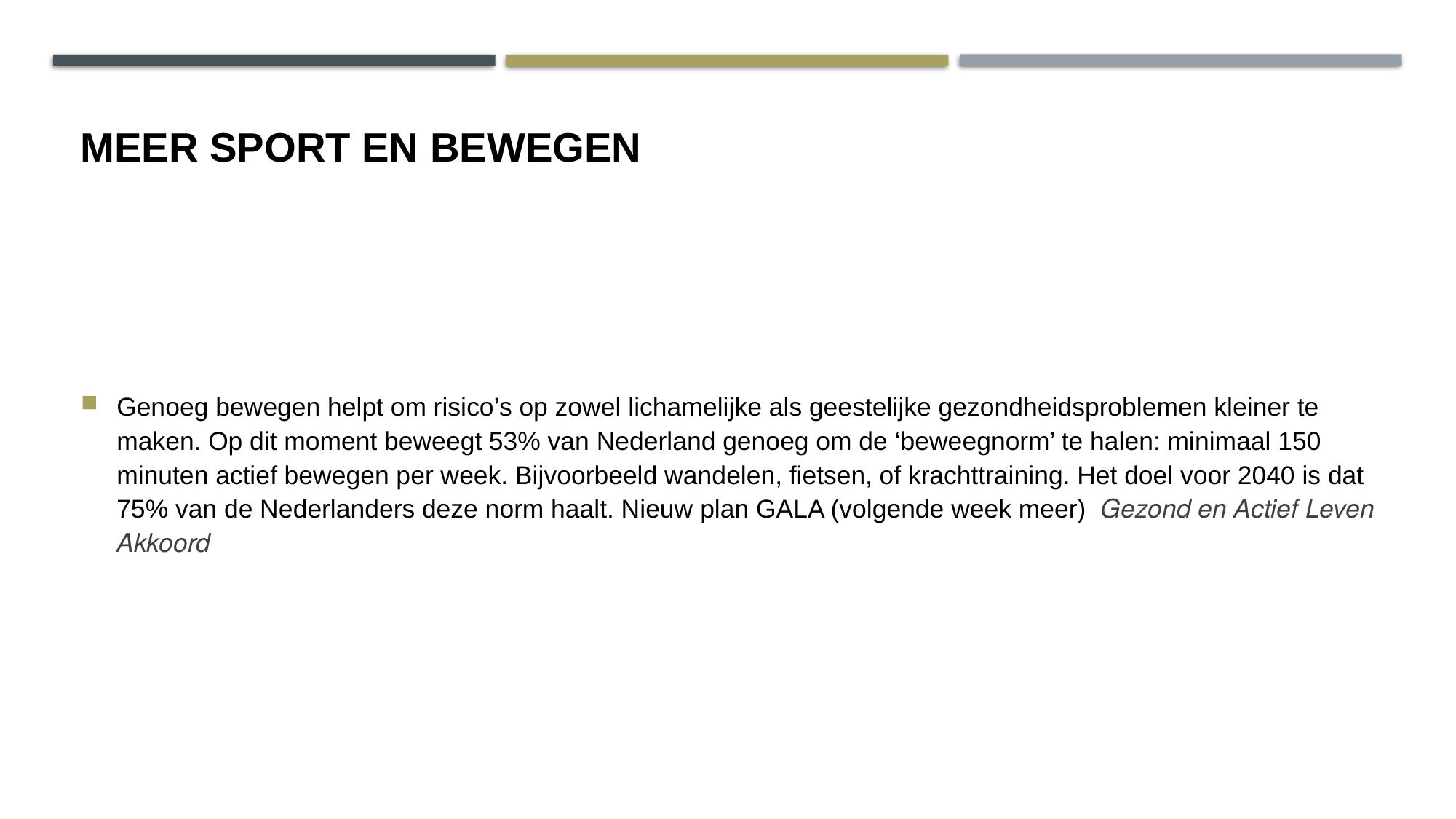

# Meer sport en bewegen
Genoeg bewegen helpt om risico’s op zowel lichamelijke als geestelijke gezondheidsproblemen kleiner te maken. Op dit moment beweegt 53% van Nederland genoeg om de ‘beweegnorm’ te halen: minimaal 150 minuten actief bewegen per week. Bijvoorbeeld wandelen, fietsen, of krachttraining. Het doel voor 2040 is dat 75% van de Nederlanders deze norm haalt. Nieuw plan GALA (volgende week meer)  Gezond en Actief Leven Akkoord